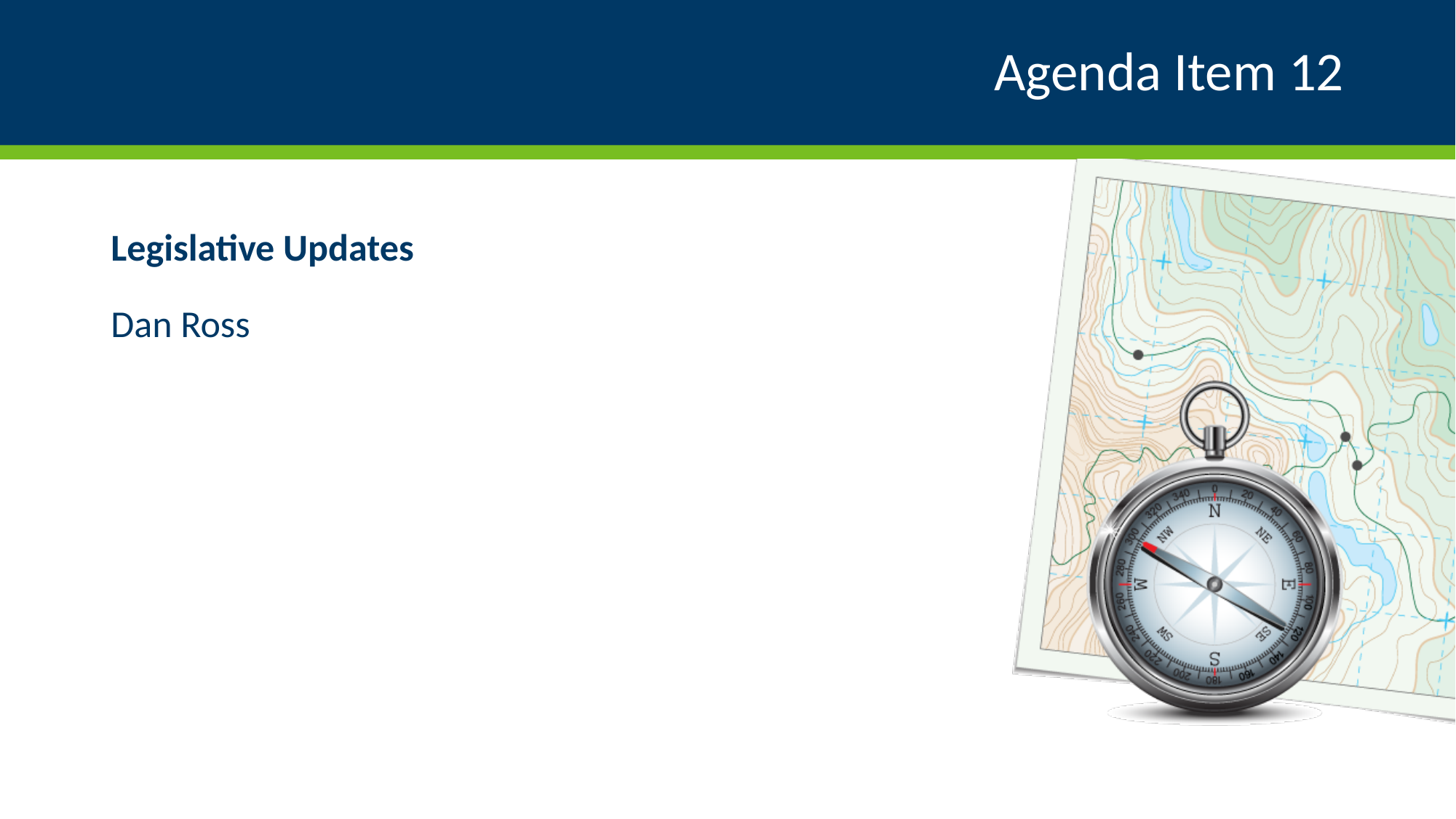

# Agenda Item 12
Legislative Updates
Dan Ross